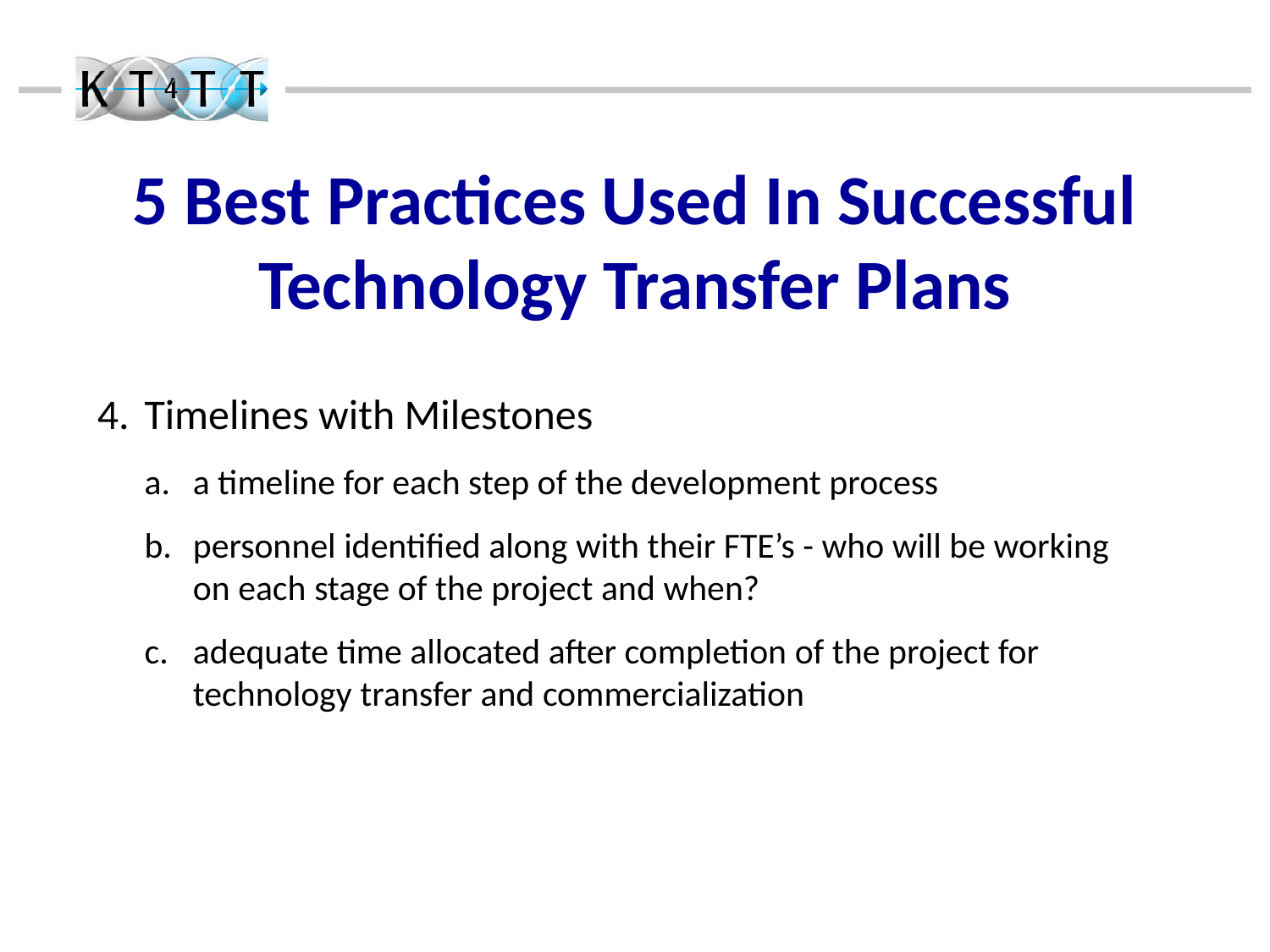

5 Best Practices Used In Successful Technology Transfer Plans
Timelines with Milestones
a timeline for each step of the development process
personnel identified along with their FTE’s - who will be working on each stage of the project and when?
adequate time allocated after completion of the project for technology transfer and commercialization